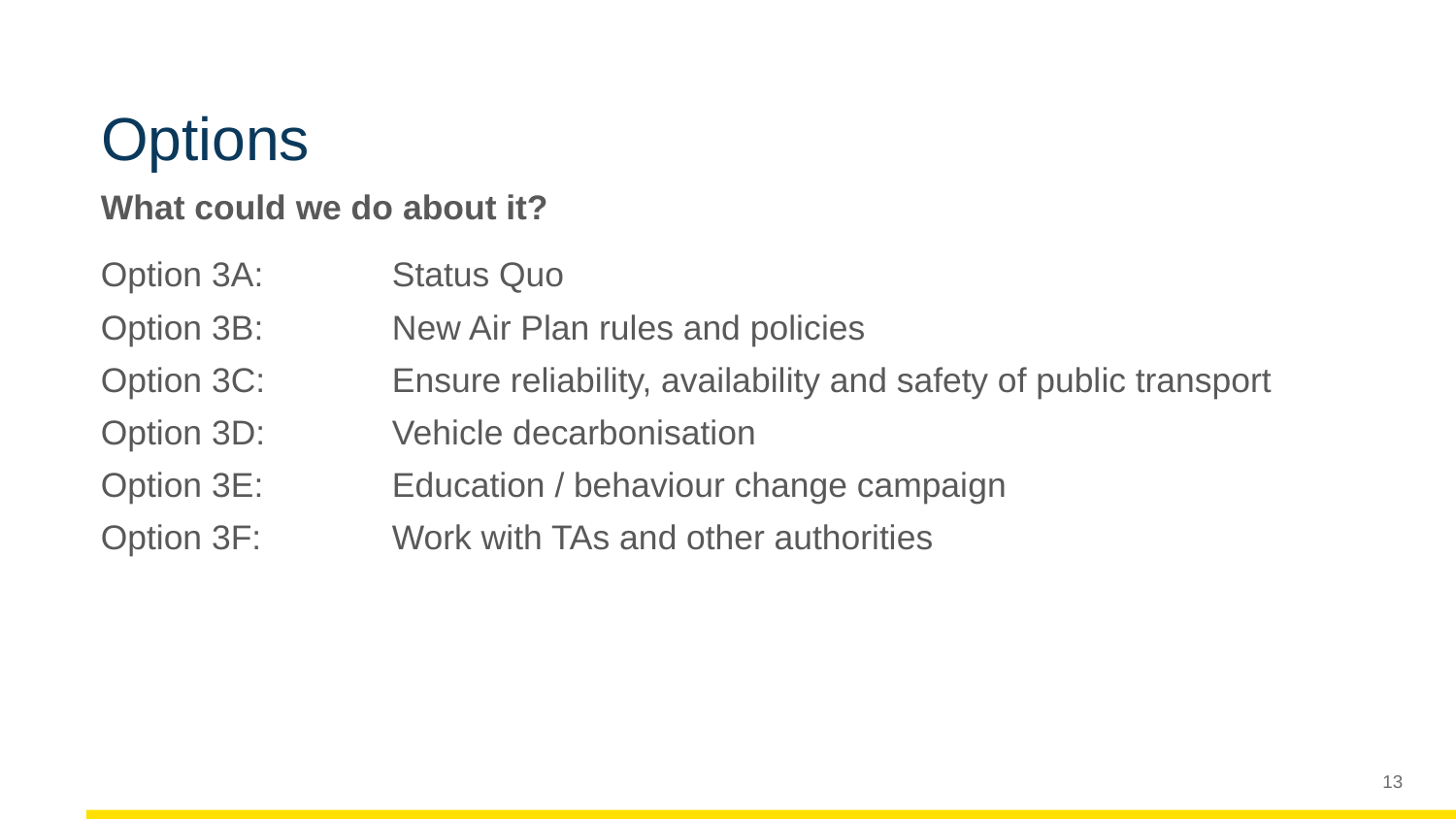

# Options
What could we do about it?
Option 3A:	Status Quo
Option 3B:	New Air Plan rules and policies
Option 3C:	Ensure reliability, availability and safety of public transport
Option 3D:	Vehicle decarbonisation
Option 3E:	Education / behaviour change campaign
Option 3F:	Work with TAs and other authorities

13